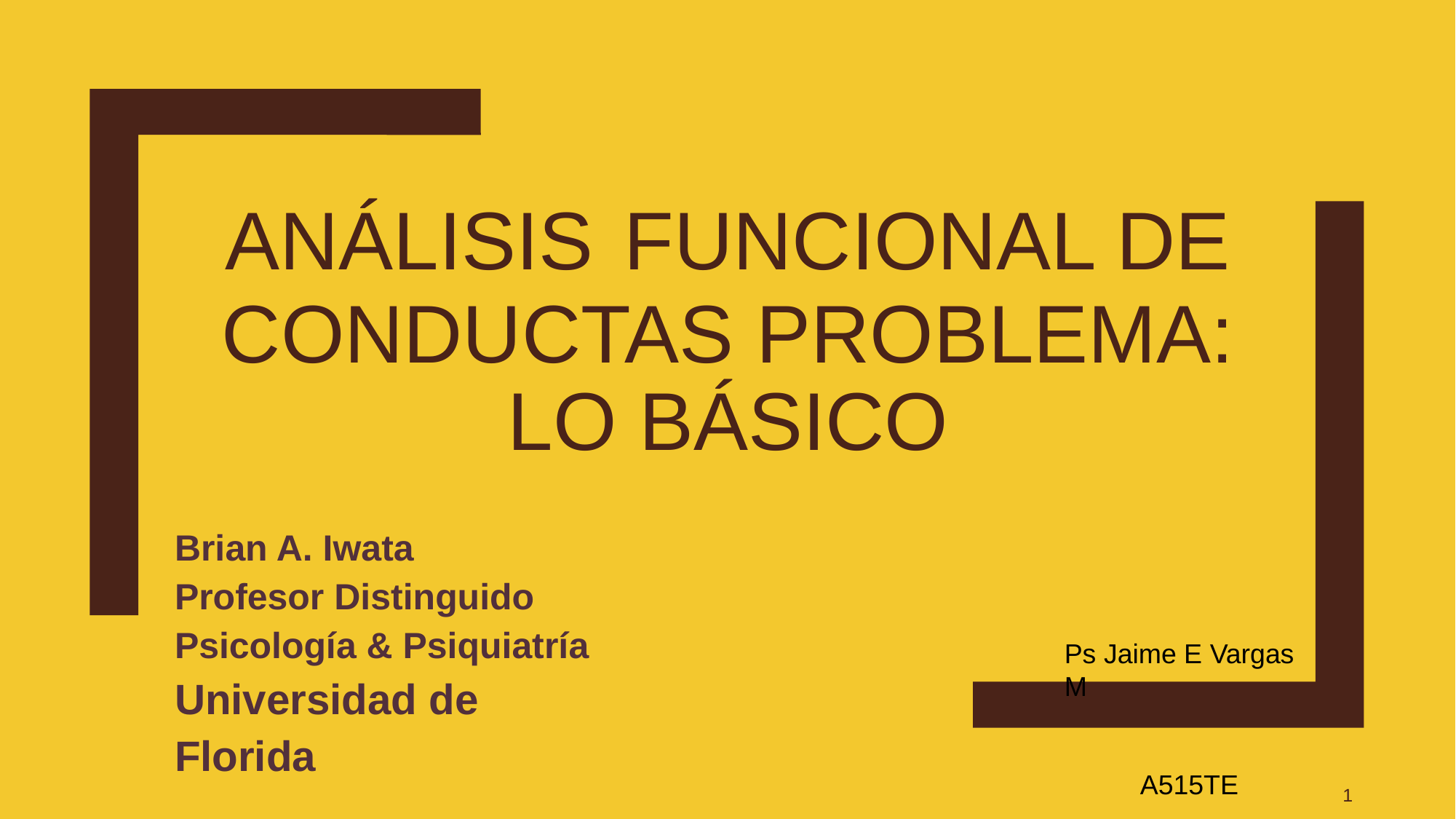

# Análisis Funcional de Conductas Problema: lo básico
Brian A. Iwata
Profesor Distinguido
Psicología & Psiquiatría
Universidad de Florida
Ps Jaime E Vargas M

A515TE
1